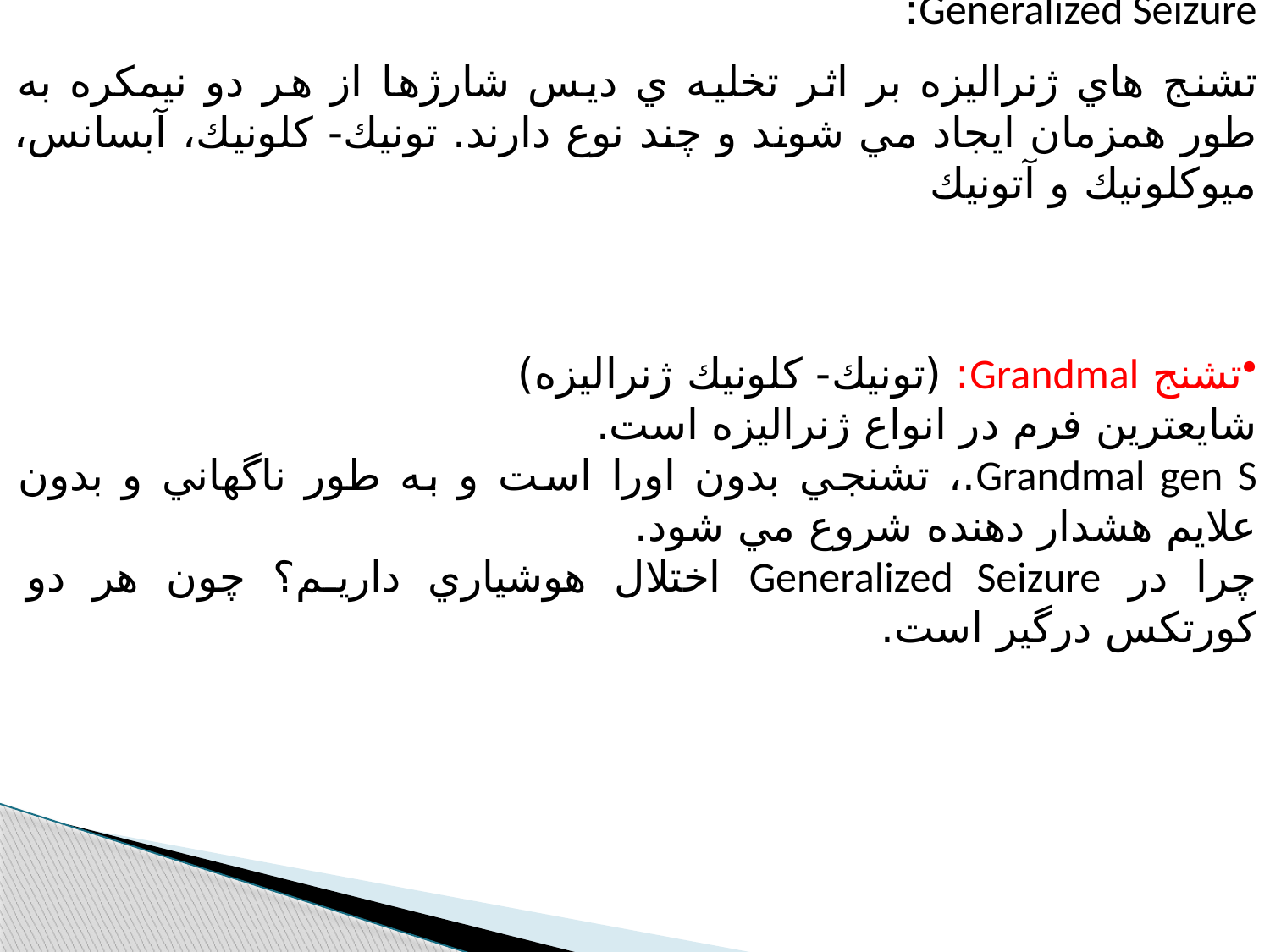

Generalized Seizure:

تشنج هاي ژنراليزه بر اثر تخليه ي ديس شارژها از هر دو نيمكره به طور همزمان ايجاد مي شوند و چند نوع دارند. تونيك- كلونيك، آبسانس، ميوكلونيك و آتونيك
تشنج Grandmal: (تونيك- كلونيك ژنراليزه)
شايعترين فرم در انواع ژنراليزه است.
Grandmal gen S.، تشنجي بدون اورا است و به طور ناگهاني و بدون علايم هشدار دهنده شروع مي شود.
چرا در Generalized Seizure اختلال هوشياري داريم؟ چون هر دو كورتكس درگير است.